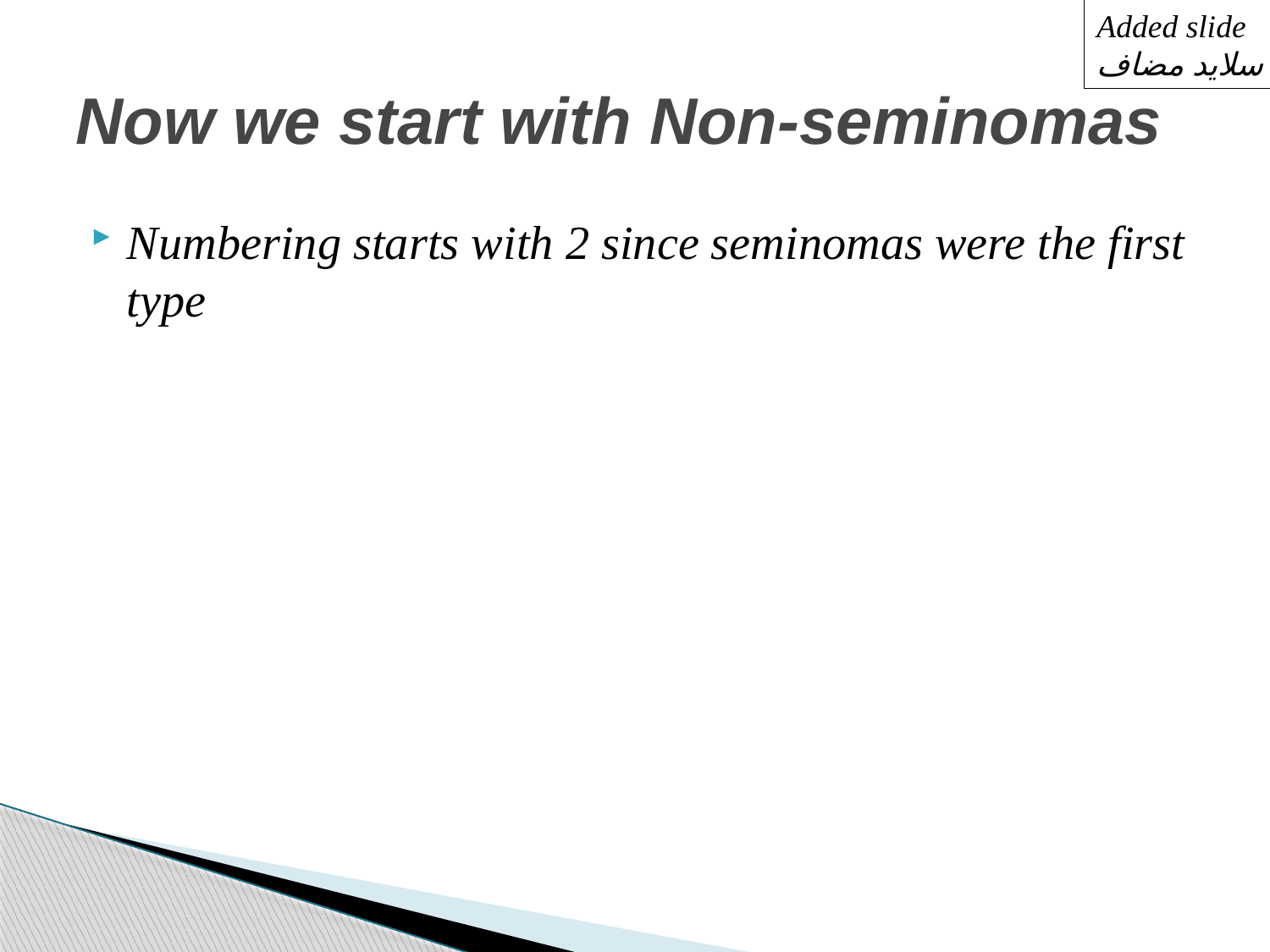

Added slide
سلايد مضاف
# Now we start with Non-seminomas
Numbering starts with 2 since seminomas were the first type